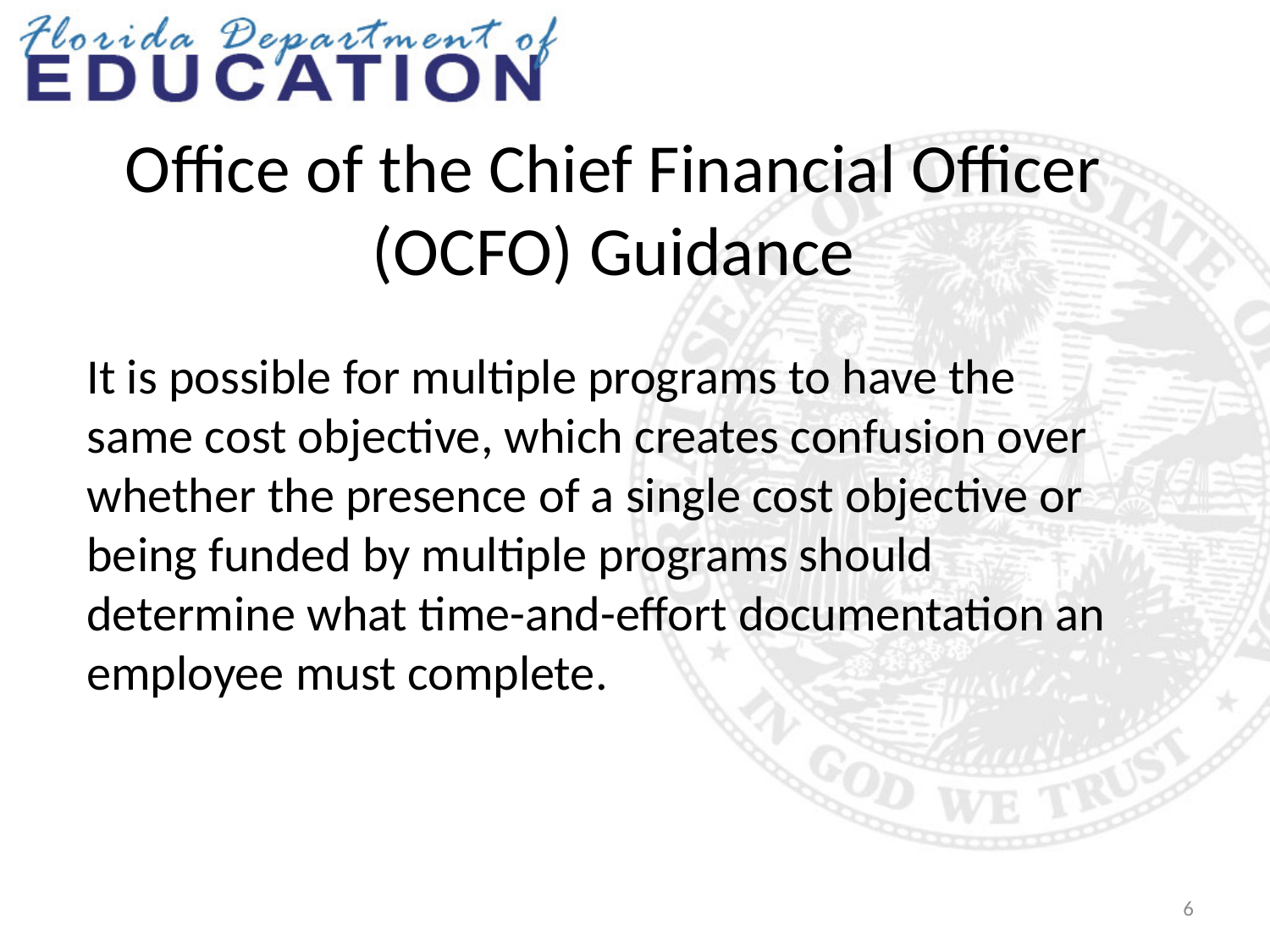

# Office of the Chief Financial Officer (OCFO) Guidance
It is possible for multiple programs to have the same cost objective, which creates confusion over whether the presence of a single cost objective or being funded by multiple programs should determine what time-and-effort documentation an employee must complete.
6